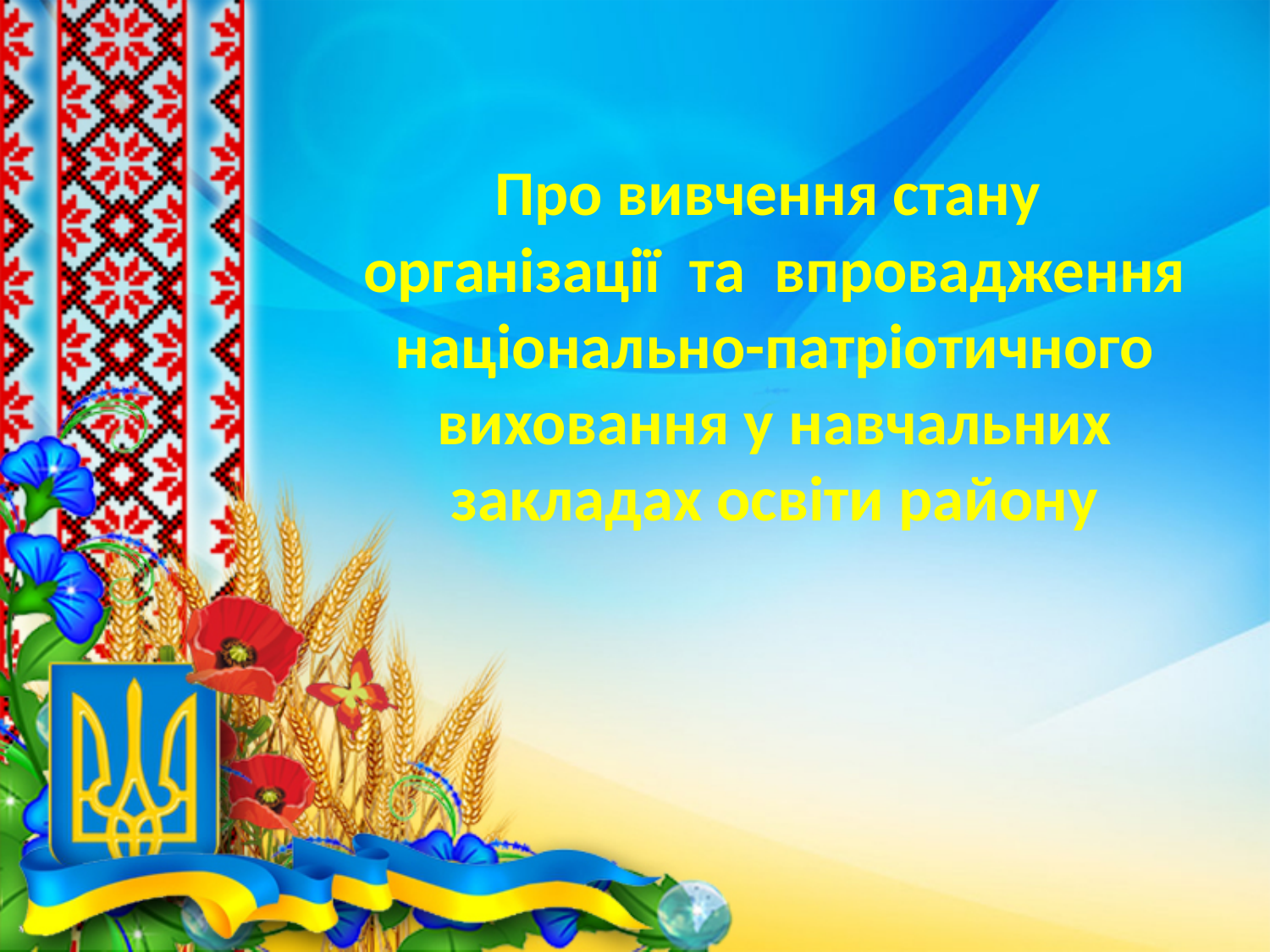

Про вивчення стану
організації  та  впровадження національно-патріотичного
виховання у навчальних закладах освіти району